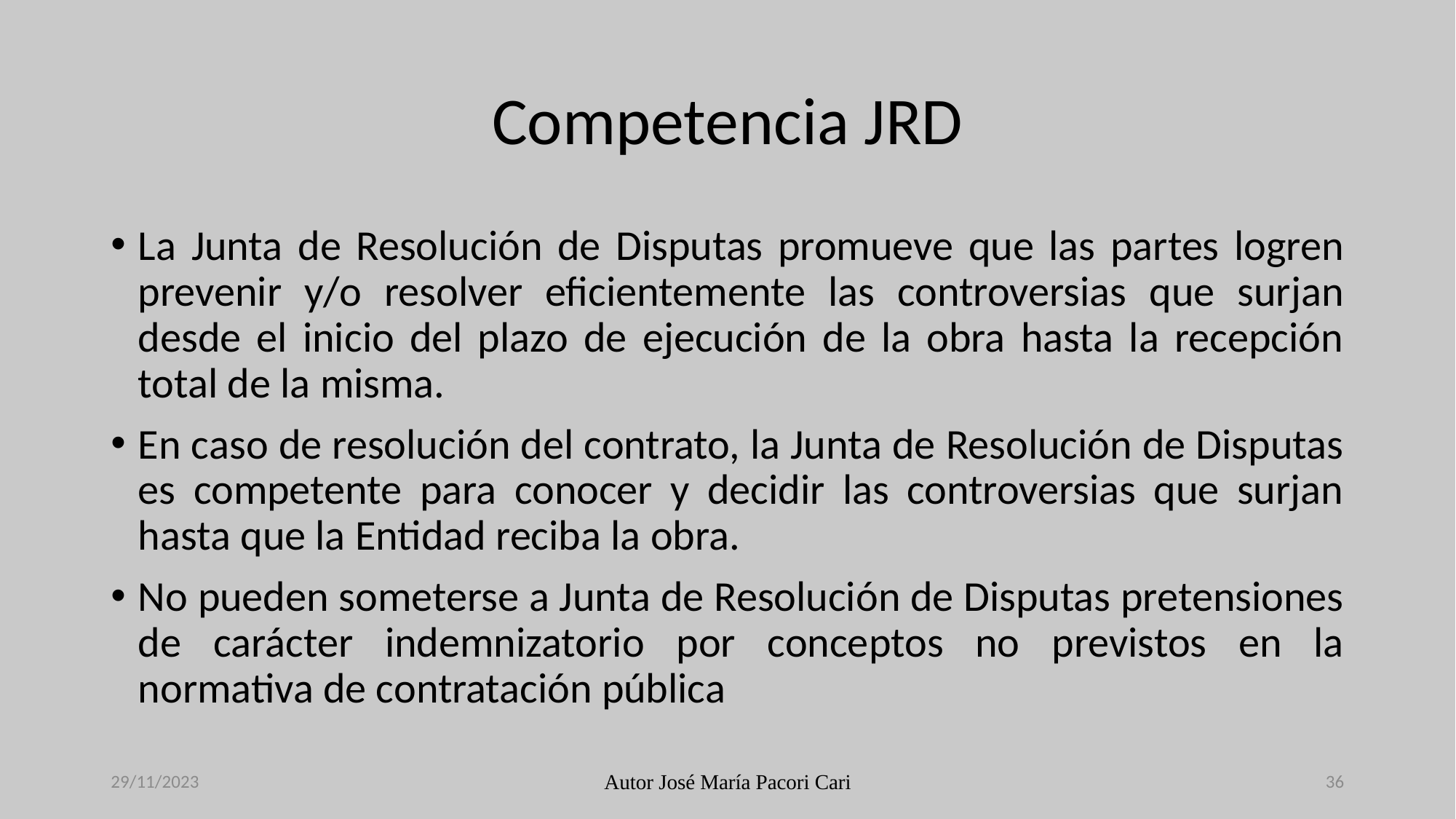

# Competencia JRD
La Junta de Resolución de Disputas promueve que las partes logren prevenir y/o resolver eficientemente las controversias que surjan desde el inicio del plazo de ejecución de la obra hasta la recepción total de la misma.
En caso de resolución del contrato, la Junta de Resolución de Disputas es competente para conocer y decidir las controversias que surjan hasta que la Entidad reciba la obra.
No pueden someterse a Junta de Resolución de Disputas pretensiones de carácter indemnizatorio por conceptos no previstos en la normativa de contratación pública
29/11/2023
Autor José María Pacori Cari
36